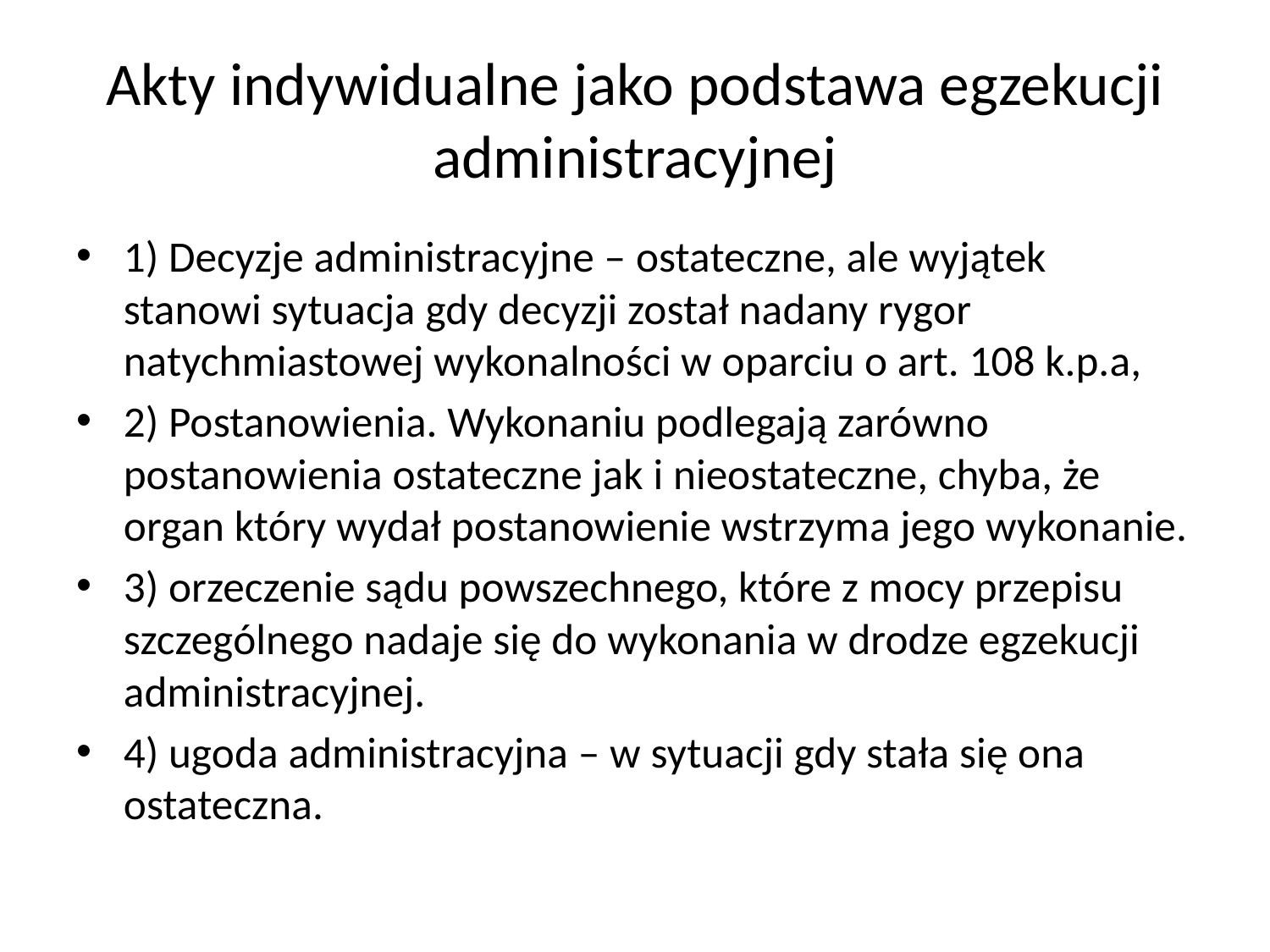

# Akty indywidualne jako podstawa egzekucji administracyjnej
1) Decyzje administracyjne – ostateczne, ale wyjątek stanowi sytuacja gdy decyzji został nadany rygor natychmiastowej wykonalności w oparciu o art. 108 k.p.a,
2) Postanowienia. Wykonaniu podlegają zarówno postanowienia ostateczne jak i nieostateczne, chyba, że organ który wydał postanowienie wstrzyma jego wykonanie.
3) orzeczenie sądu powszechnego, które z mocy przepisu szczególnego nadaje się do wykonania w drodze egzekucji administracyjnej.
4) ugoda administracyjna – w sytuacji gdy stała się ona ostateczna.